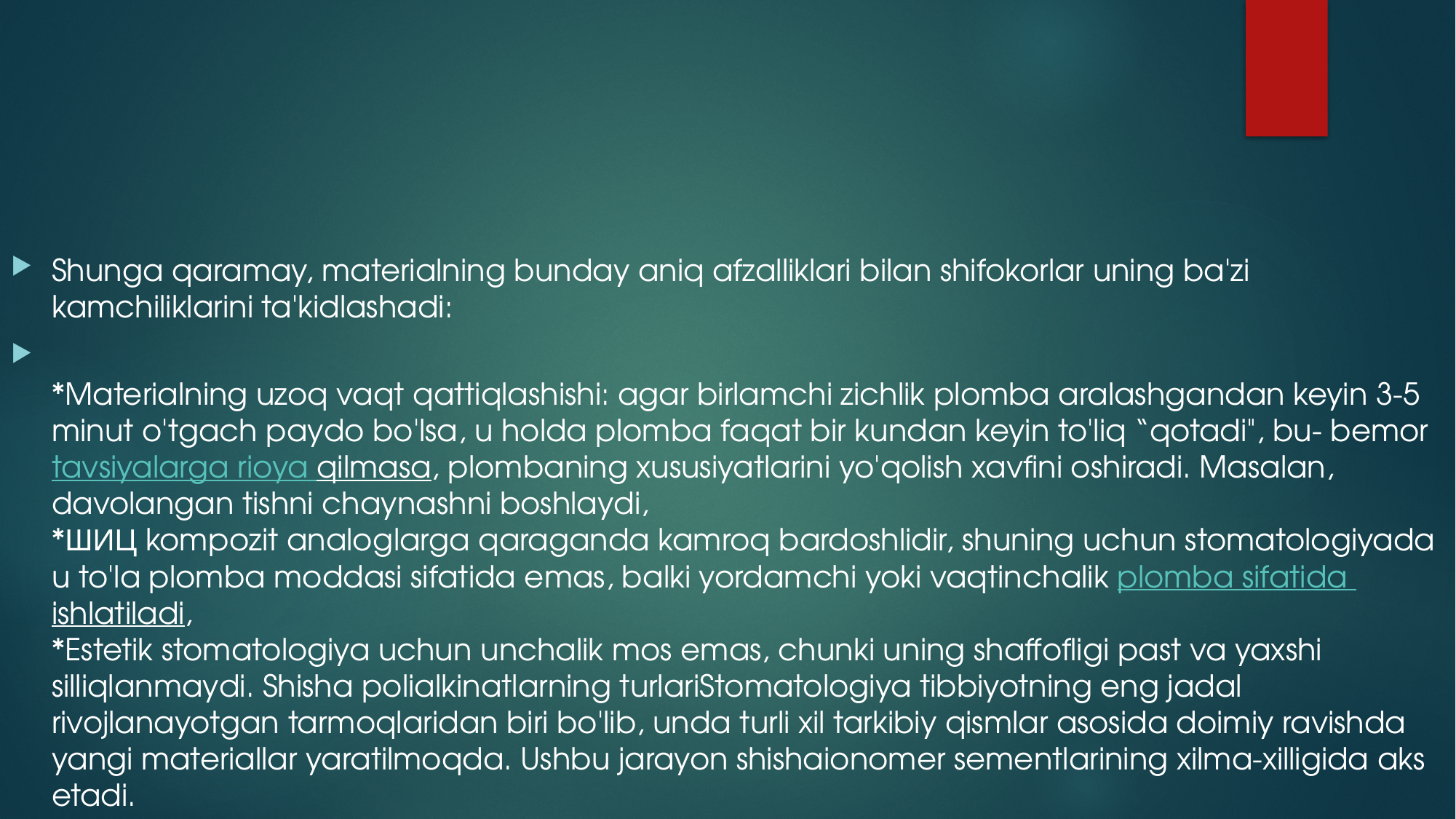

#
Shunga qaramay, materialning bunday aniq afzalliklari bilan shifokorlar uning ba'zi kamchiliklarini ta'kidlashadi:
*Materialning uzoq vaqt qattiqlashishi: agar birlamchi zichlik plomba aralashgandan keyin 3-5 minut o'tgach paydo bo'lsa, u holda plomba faqat bir kundan keyin to'liq “qotadi", bu- bemor tavsiyalarga rioya qilmasa, plombaning xususiyatlarini yo'qolish xavfini oshiradi. Masalan, davolangan tishni chaynashni boshlaydi,
*ШИЦ kompozit analoglarga qaraganda kamroq bardoshlidir, shuning uchun stomatologiyada u to'la plomba moddasi sifatida emas, balki yordamchi yoki vaqtinchalik plomba sifatida ishlatiladi,
*Estetik stomatologiya uchun unchalik mos emas, chunki uning shaffofligi past va yaxshi silliqlanmaydi. Shisha polialkinatlarning turlariStomatologiya tibbiyotning eng jadal rivojlanayotgan tarmoqlaridan biri bo'lib, unda turli xil tarkibiy qismlar asosida doimiy ravishda yangi materiallar yaratilmoqda. Ushbu jarayon shishaionomer sementlarining xilma-xilligida aks etadi.